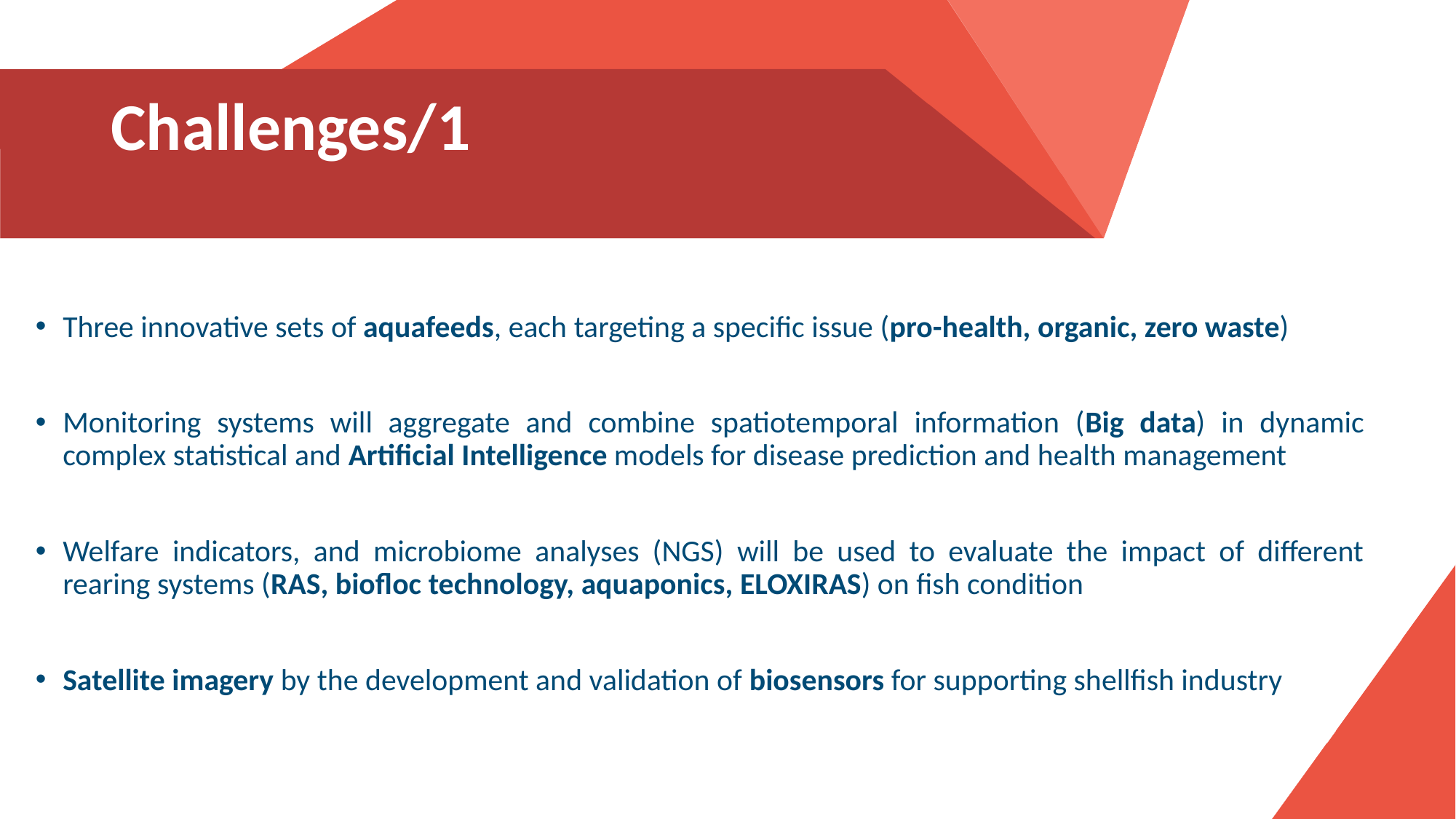

# Challenges/1

Three innovative sets of aquafeeds, each targeting a specific issue (pro-health, organic, zero waste)

Monitoring systems will aggregate and combine spatiotemporal information (Big data) in dynamic complex statistical and Artificial Intelligence models for disease prediction and health management

Welfare indicators, and microbiome analyses (NGS) will be used to evaluate the impact of different rearing systems (RAS, biofloc technology, aquaponics, ELOXIRAS) on fish condition

Satellite imagery by the development and validation of biosensors for supporting shellfish industry